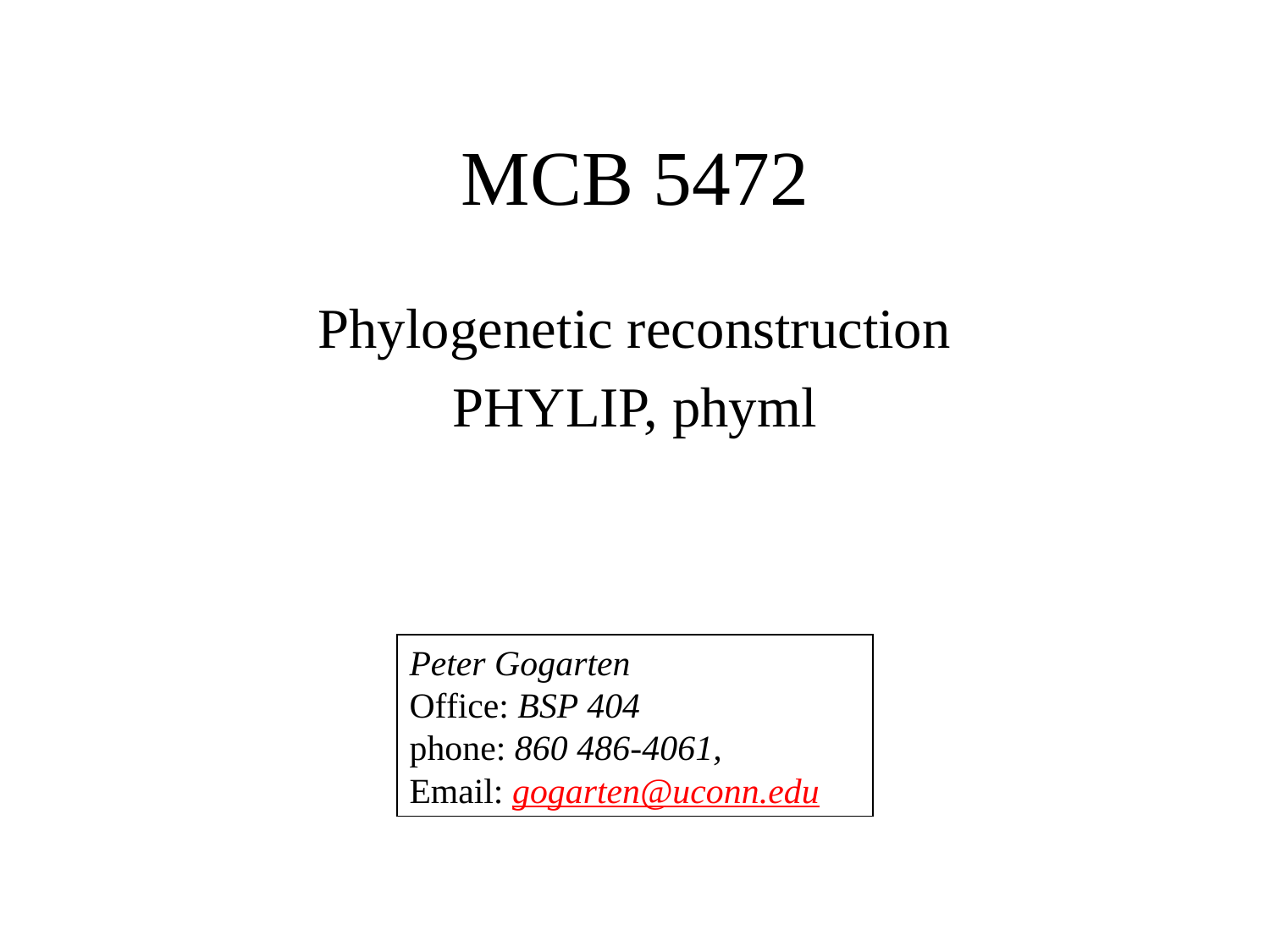

# MCB 5472
Phylogenetic reconstruction
PHYLIP, phyml

Peter Gogarten
Office: BSP 404
phone: 860 486-4061,
Email: gogarten@uconn.edu